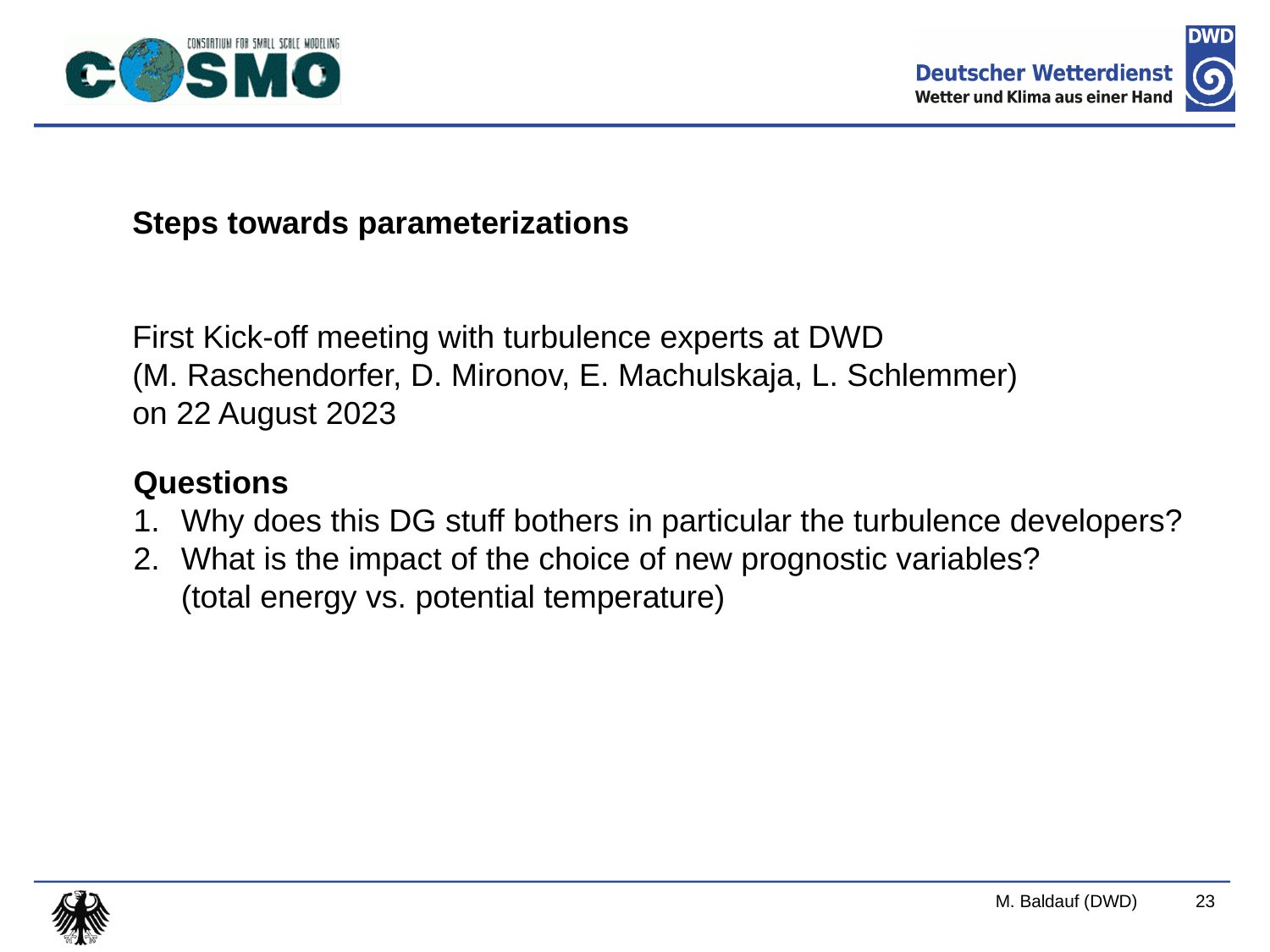

Steps towards parameterizations

First Kick-off meeting with turbulence experts at DWD
(M. Raschendorfer, D. Mironov, E. Machulskaja, L. Schlemmer)
on 22 August 2023
Questions
Why does this DG stuff bothers in particular the turbulence developers?
What is the impact of the choice of new prognostic variables?
(total energy vs. potential temperature)
23
M. Baldauf (DWD)